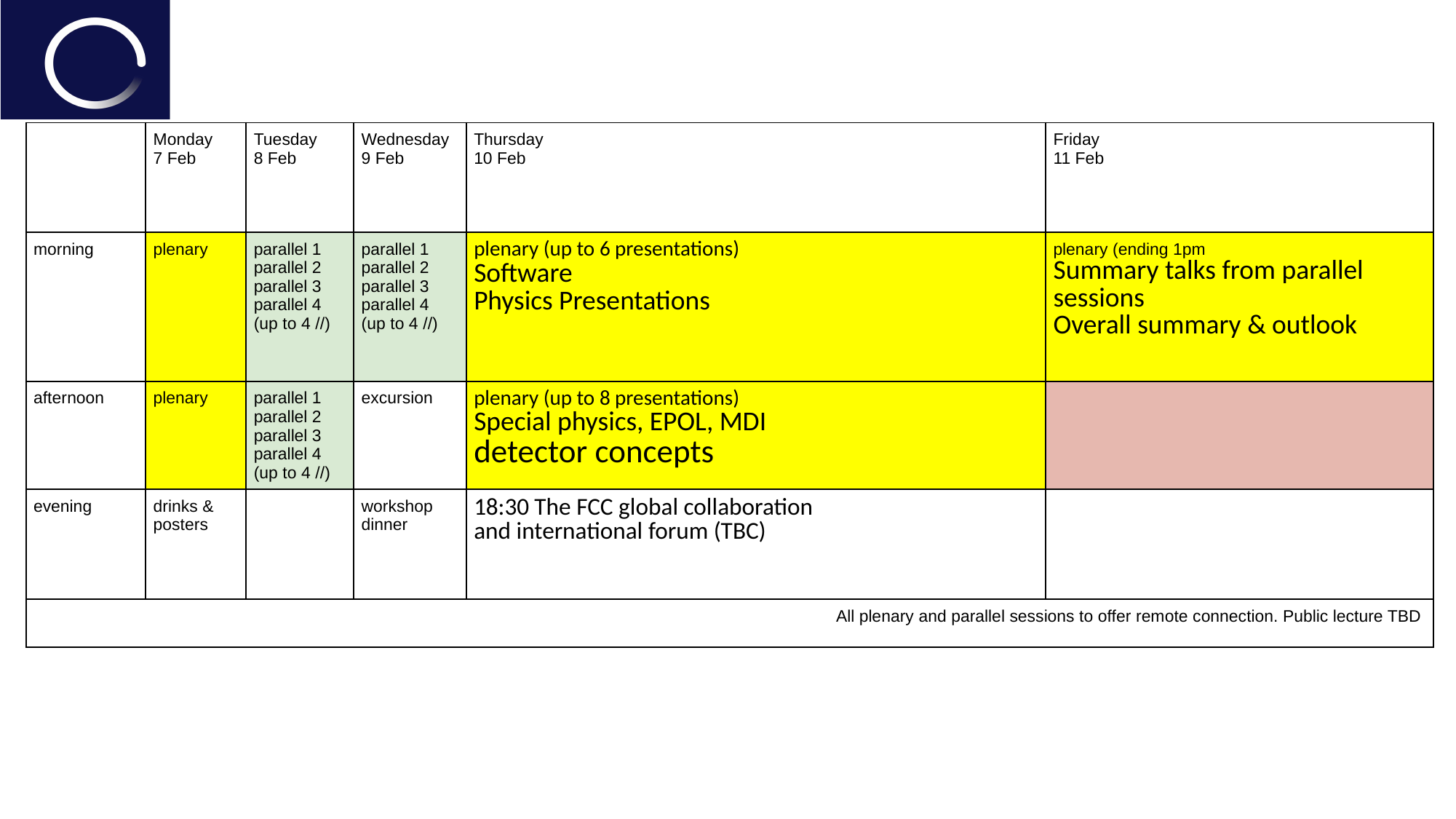

|  | Monday 7 Feb | Tuesday 8 Feb | Wednesday 9 Feb | Thursday 10 Feb | Friday 11 Feb |
| --- | --- | --- | --- | --- | --- |
| morning | plenary | parallel 1 parallel 2 parallel 3 parallel 4 (up to 4 //) | parallel 1 parallel 2 parallel 3 parallel 4 (up to 4 //) | plenary (up to 6 presentations) Software Physics Presentations | plenary (ending 1pm Summary talks from parallel sessions Overall summary & outlook |
| afternoon | plenary | parallel 1 parallel 2 parallel 3 parallel 4 (up to 4 //) | excursion | plenary (up to 8 presentations) Special physics, EPOL, MDI detector concepts |  |
| evening | drinks & posters |  | workshop dinner | 18:30 The FCC global collaboration and international forum (TBC) |  |
| All plenary and parallel sessions to offer remote connection. Public lecture TBD |  |  |  |  |  |